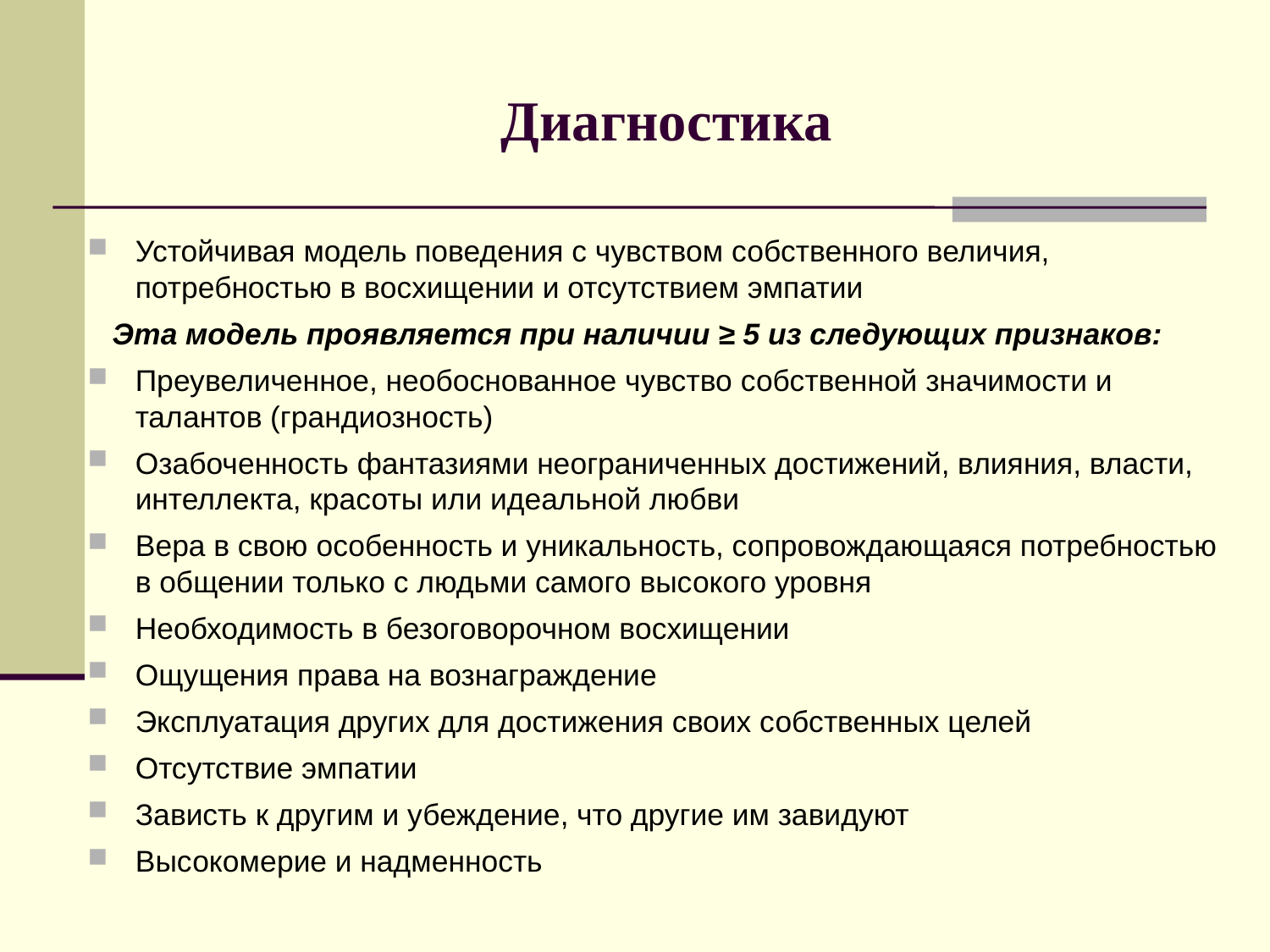

# Диагностика
Устойчивая модель поведения с чувством собственного величия, потребностью в восхищении и отсутствием эмпатии
   Эта модель проявляется при наличии ≥ 5 из следующих признаков:
Преувеличенное, необоснованное чувство собственной значимости и талантов (грандиозность)
Озабоченность фантазиями неограниченных достижений, влияния, власти, интеллекта, красоты или идеальной любви
Вера в свою особенность и уникальность, сопровождающаяся потребностью в общении только с людьми самого высокого уровня
Необходимость в безоговорочном восхищении
Ощущения права на вознаграждение
Эксплуатация других для достижения своих собственных целей
Отсутствие эмпатии
Зависть к другим и убеждение, что другие им завидуют
Высокомерие и надменность